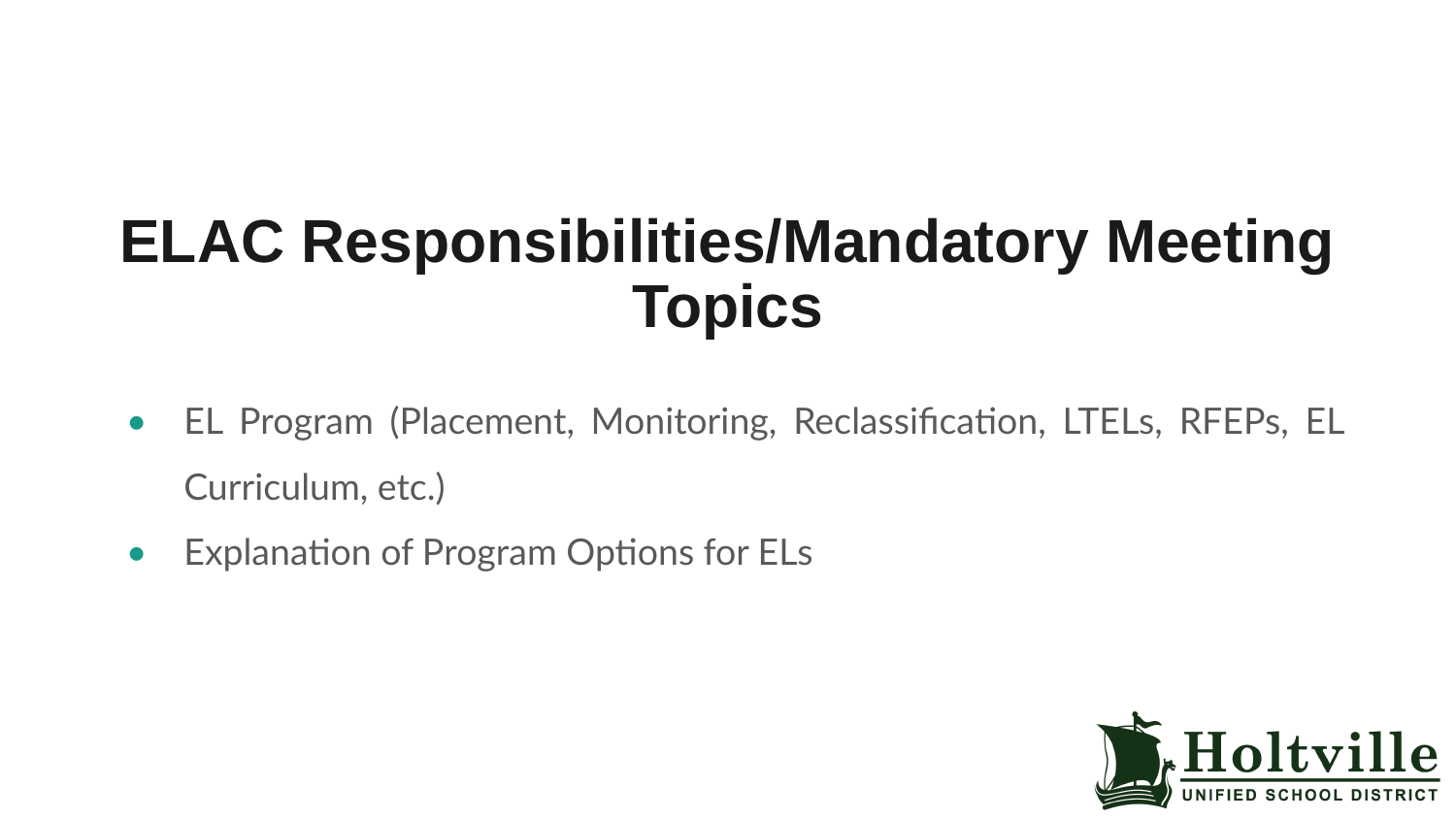

# ELAC Responsibilities/Mandatory Meeting Topics
EL Program (Placement, Monitoring, Reclassification, LTELs, RFEPs, EL Curriculum, etc.)
Explanation of Program Options for ELs